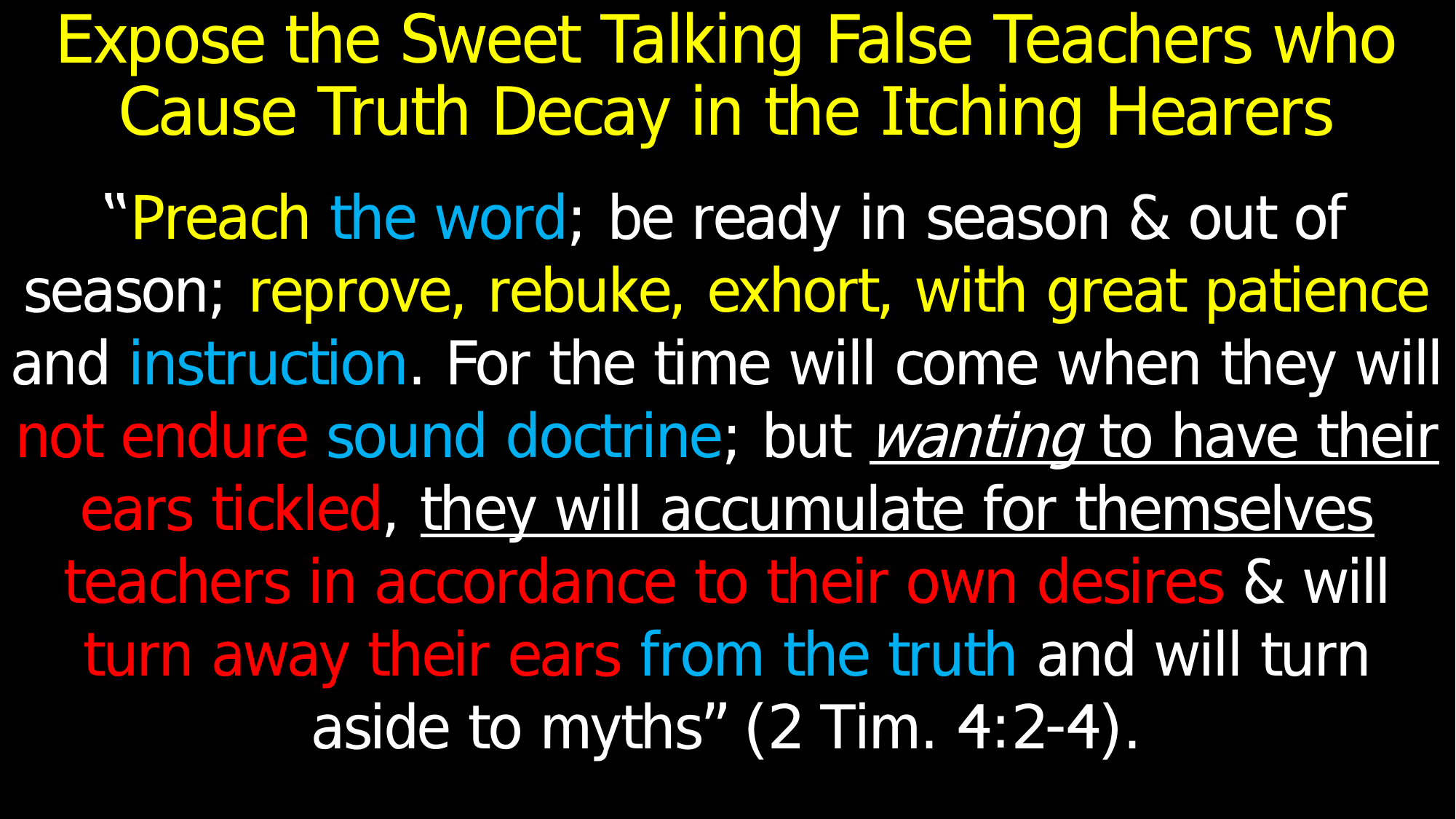

Expose the Sweet Talking False Teachers who Cause Truth Decay in the Itching Hearers

“Preach the word; be ready in season & out of season; reprove, rebuke, exhort, with great patience and instruction. For the time will come when they will not endure sound doctrine; but wanting to have their ears tickled, they will accumulate for themselves teachers in accordance to their own desires & will turn away their ears from the truth and will turn aside to myths” (2 Tim. 4:2-4).